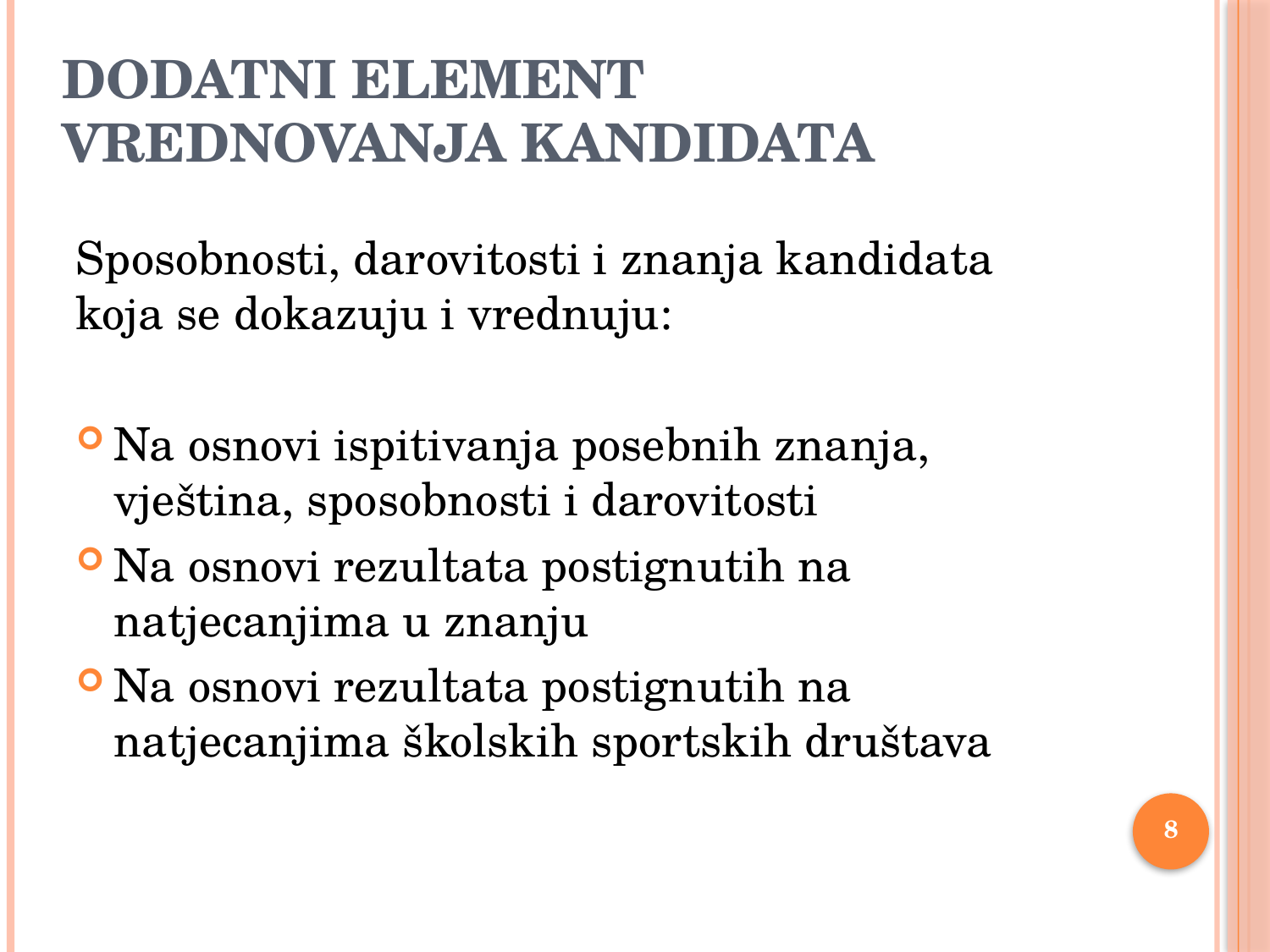

# DODATNI ELEMENT VREDNOVANJA KANDIDATA
Sposobnosti, darovitosti i znanja kandidata koja se dokazuju i vrednuju:

Na osnovi ispitivanja posebnih znanja, vještina, sposobnosti i darovitosti
Na osnovi rezultata postignutih na natjecanjima u znanju
Na osnovi rezultata postignutih na natjecanjima školskih sportskih društava
8